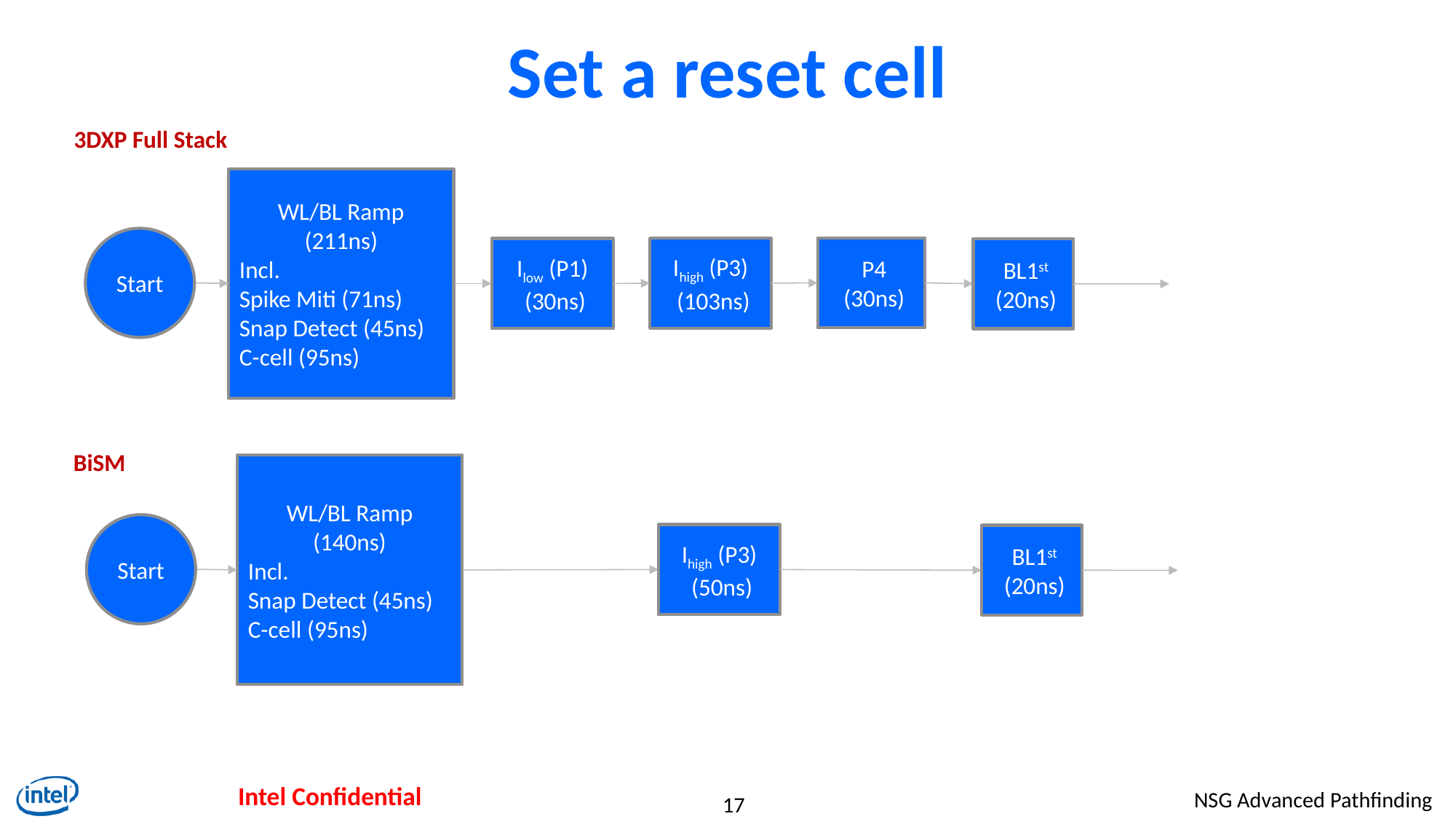

# Set a reset cell
3DXP Full Stack
WL/BL Ramp
(211ns)
Incl.
Spike Miti (71ns)
Snap Detect (45ns)
C-cell (95ns)
Start
 P4
 (30ns)
Ihigh (P3)
 (103ns)
Ilow (P1)
 (30ns)
 BL1st
 (20ns)
BiSM
WL/BL Ramp
(140ns)
Incl.
Snap Detect (45ns)
C-cell (95ns)
Start
Ihigh (P3)
 (50ns)
 BL1st
 (20ns)